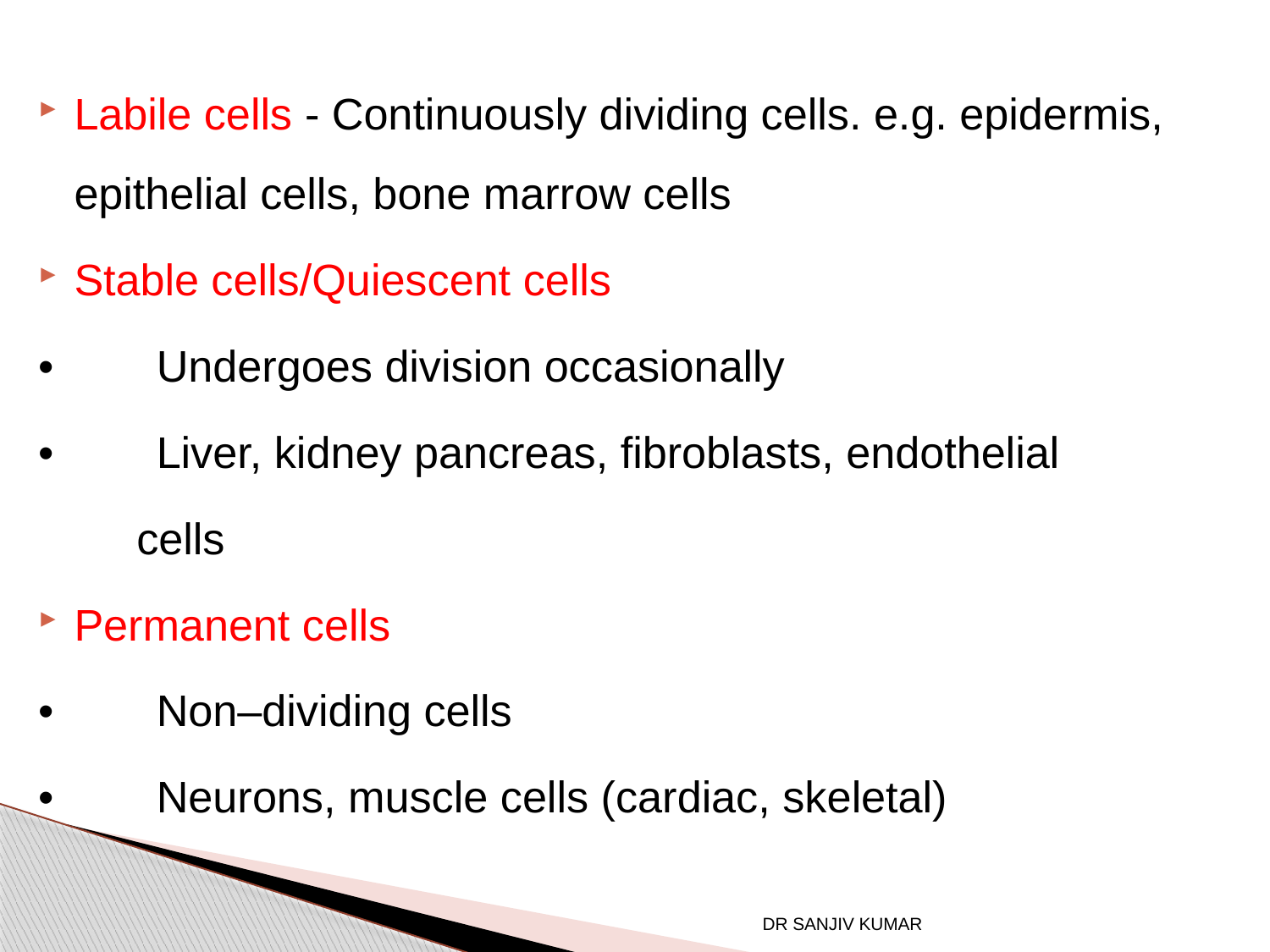

Labile cells - Continuously dividing cells. e.g. epidermis, epithelial cells, bone marrow cells
Stable cells/Quiescent cells
•	Undergoes division occasionally
•	Liver, kidney pancreas, fibroblasts, endothelial
        cells
Permanent cells
•	Non–dividing cells
•	Neurons, muscle cells (cardiac, skeletal)

DR SANJIV KUMAR